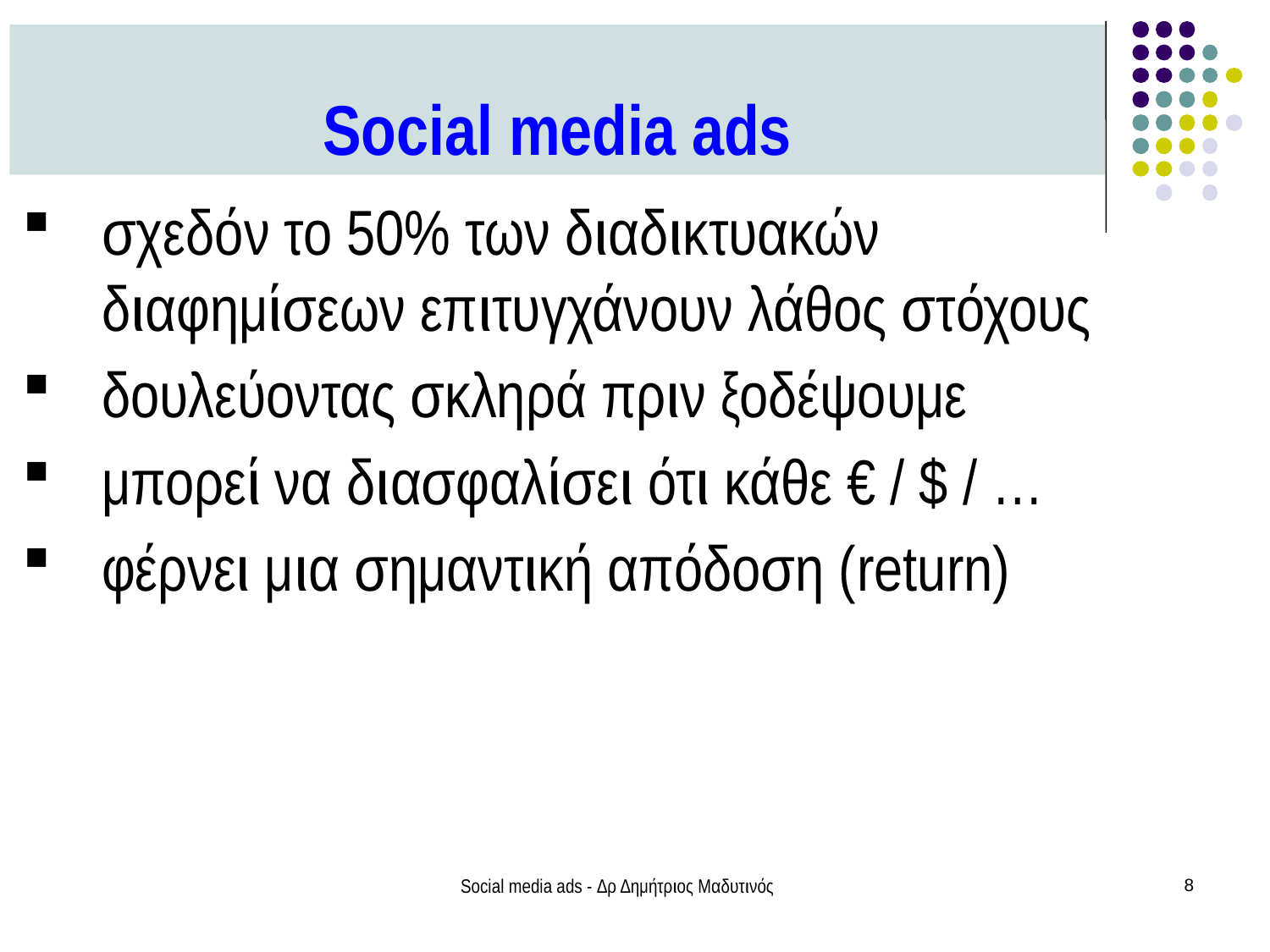

Social media ads
σχεδόν το 50% των διαδικτυακών διαφημίσεων επιτυγχάνουν λάθος στόχους
δουλεύοντας σκληρά πριν ξοδέψουμε
μπορεί να διασφαλίσει ότι κάθε € / $ / …
φέρνει μια σημαντική απόδοση (return)

Social media ads - Δρ Δημήτριος Μαδυτινός
8